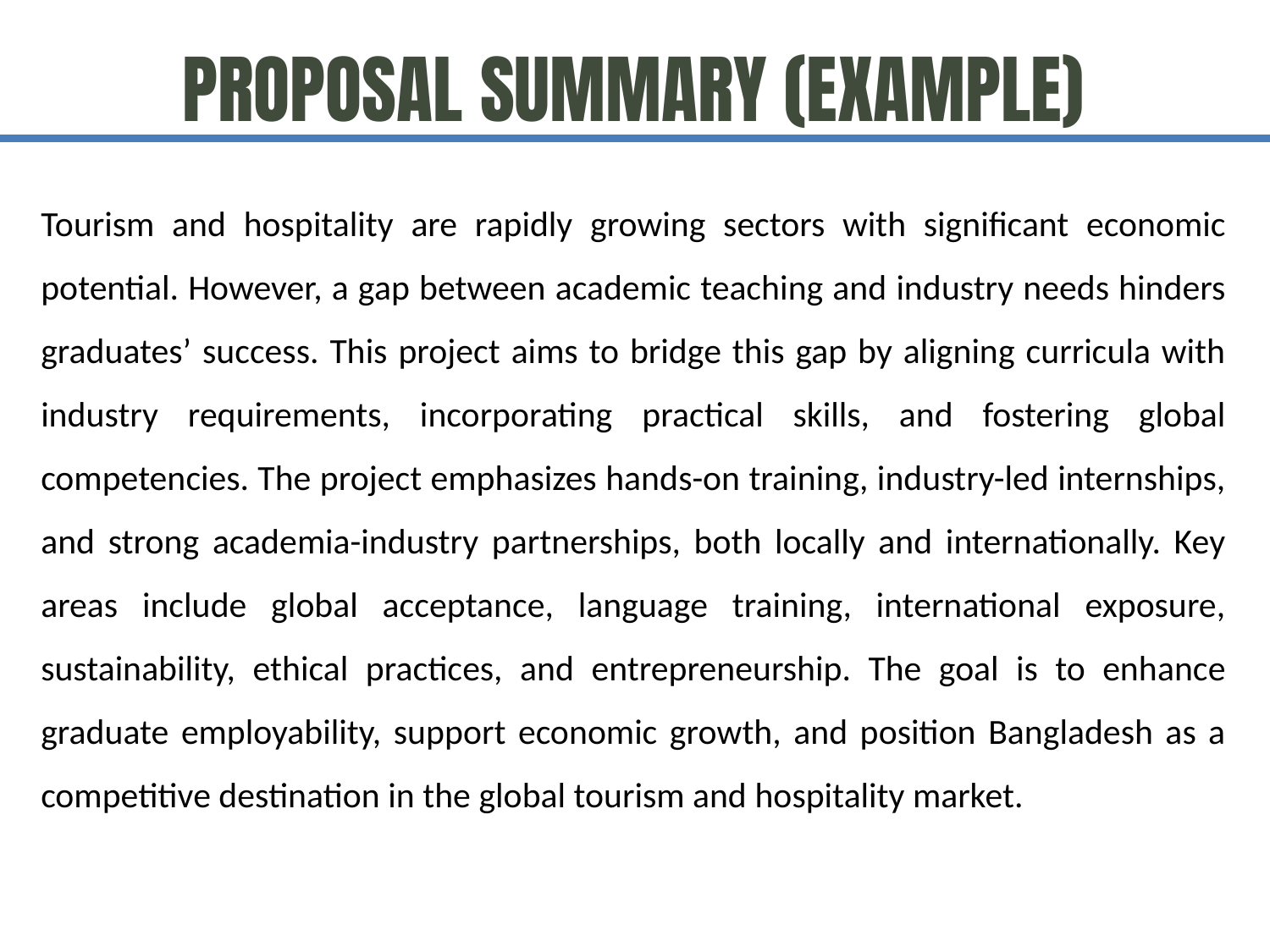

PROPOSAL SUMMARY (EXAMPLE)
Tourism and hospitality are rapidly growing sectors with significant economic potential. However, a gap between academic teaching and industry needs hinders graduates’ success. This project aims to bridge this gap by aligning curricula with industry requirements, incorporating practical skills, and fostering global competencies. The project emphasizes hands-on training, industry-led internships, and strong academia-industry partnerships, both locally and internationally. Key areas include global acceptance, language training, international exposure, sustainability, ethical practices, and entrepreneurship. The goal is to enhance graduate employability, support economic growth, and position Bangladesh as a competitive destination in the global tourism and hospitality market.